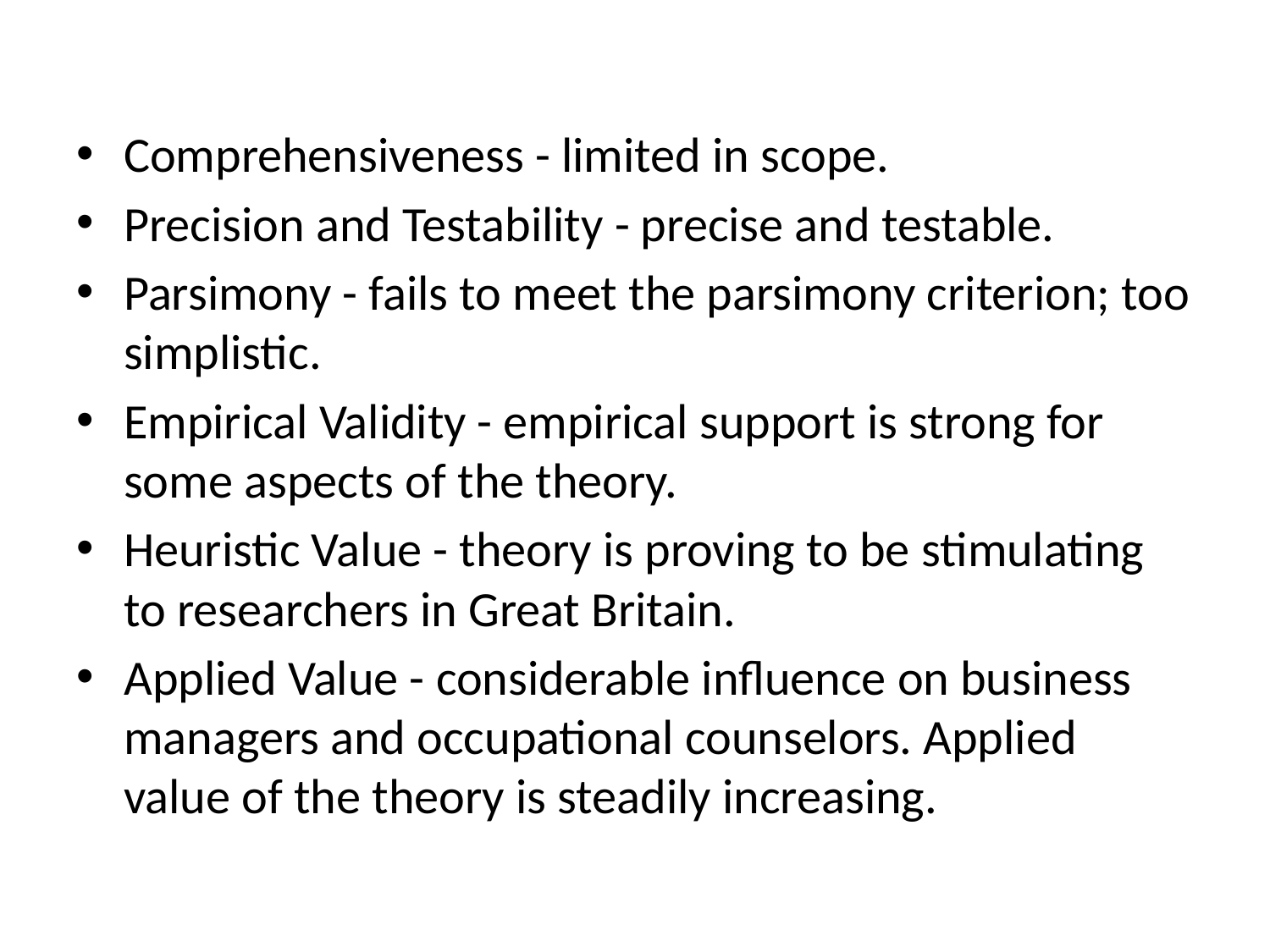

Comprehensiveness - limited in scope.
Precision and Testability - precise and testable.
Parsimony - fails to meet the parsimony criterion; too simplistic.
Empirical Validity - empirical support is strong for some aspects of the theory.
Heuristic Value - theory is proving to be stimulating to researchers in Great Britain.
Applied Value - considerable influence on business managers and occupational counselors. Applied value of the theory is steadily increasing.